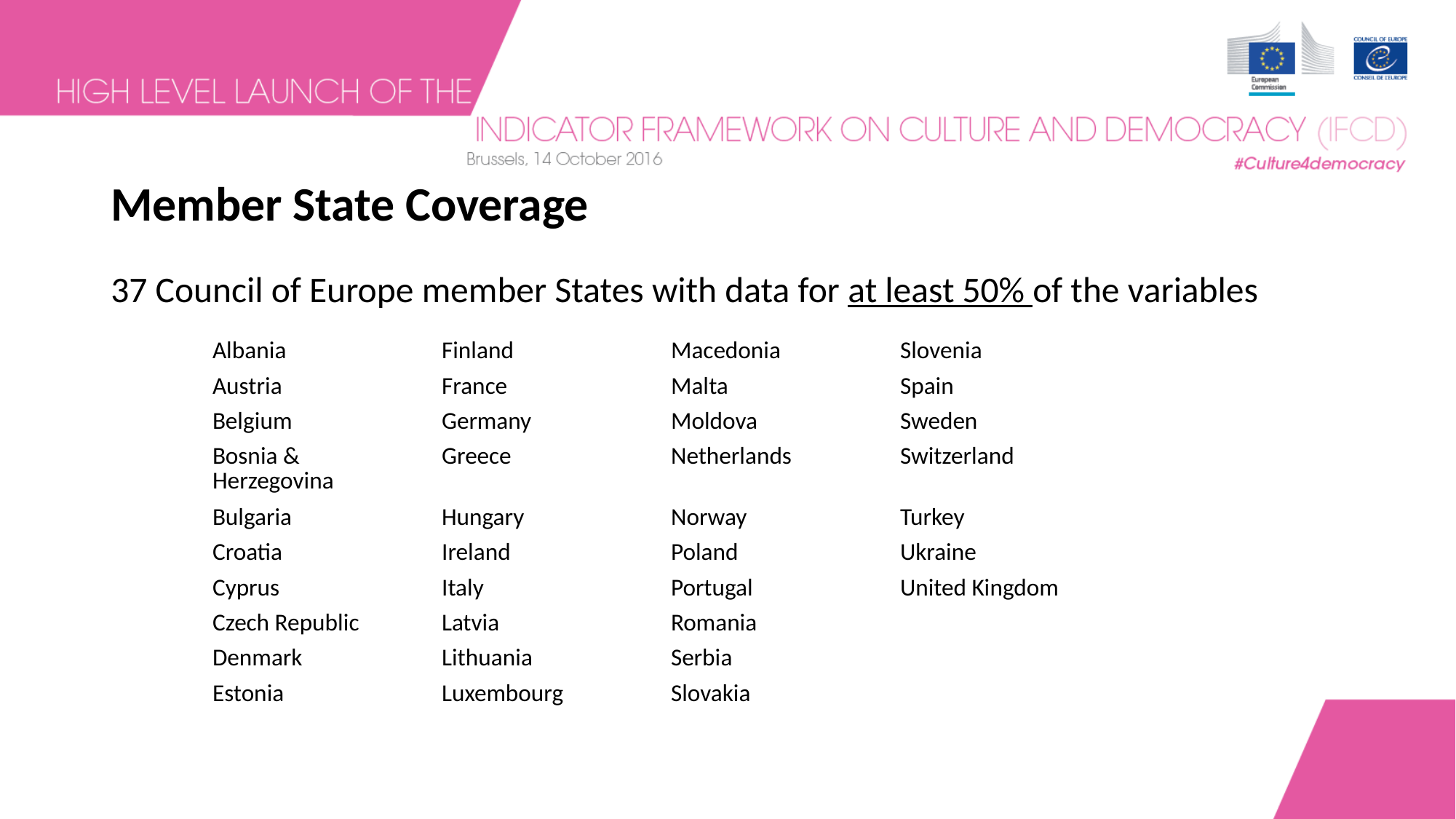

# Member State Coverage
37 Council of Europe member States with data for at least 50% of the variables

| Albania | Finland | Macedonia | Slovenia |
| --- | --- | --- | --- |
| Austria | France | Malta | Spain |
| Belgium | Germany | Moldova | Sweden |
| Bosnia & Herzegovina | Greece | Netherlands | Switzerland |
| Bulgaria | Hungary | Norway | Turkey |
| Croatia | Ireland | Poland | Ukraine |
| Cyprus | Italy | Portugal | United Kingdom |
| Czech Republic | Latvia | Romania |  |
| Denmark | Lithuania | Serbia |  |
| Estonia | Luxembourg | Slovakia |  |